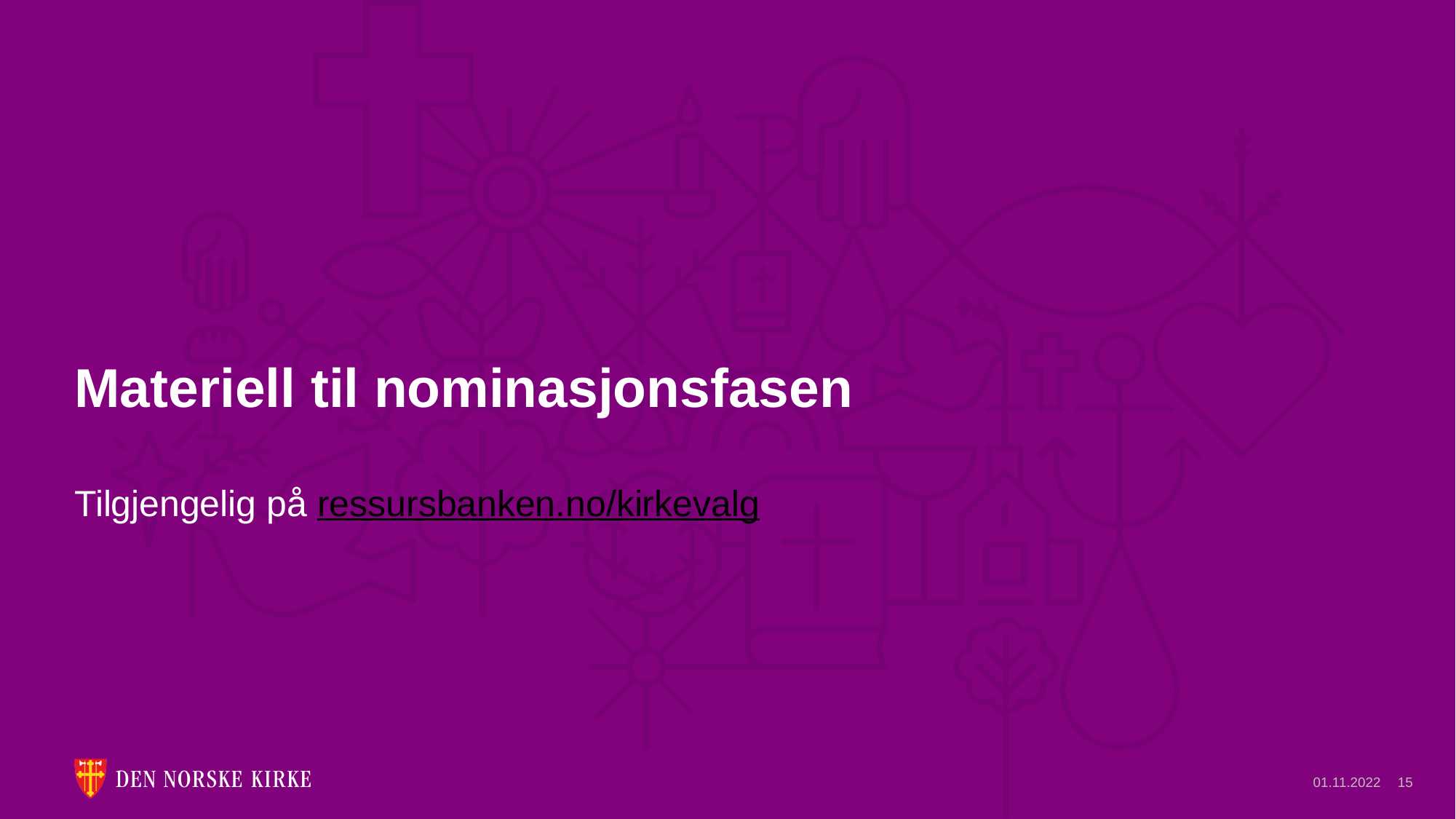

# Materiell til nominasjonsfasen
Tilgjengelig på ressursbanken.no/kirkevalg
01.11.2022
15